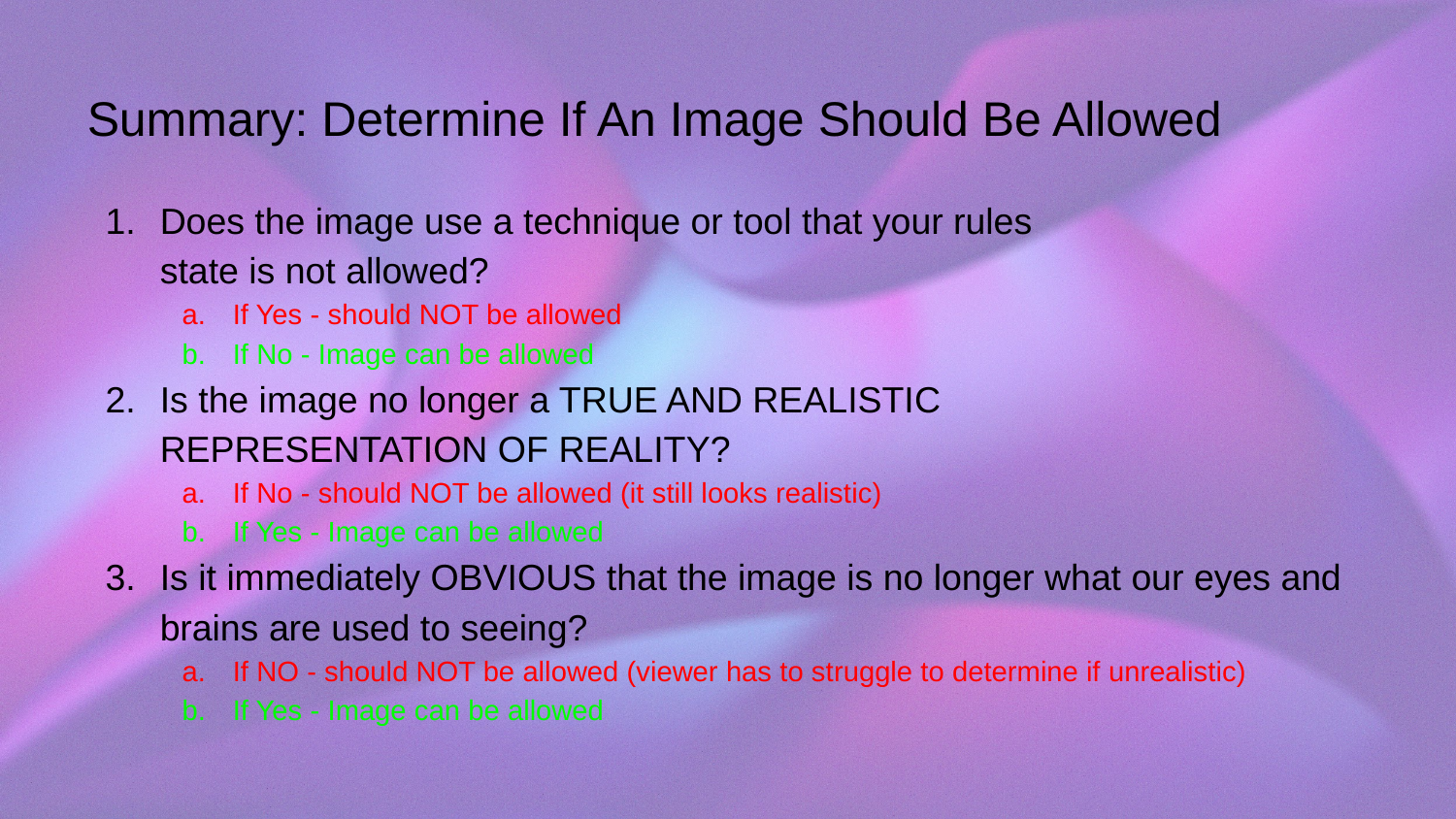

# Summary: Determine If An Image Should Be Allowed
Does the image use a technique or tool that your rules
state is not allowed?
If Yes - should NOT be allowed
If No - Image can be allowed
Is the image no longer a TRUE AND REALISTIC
REPRESENTATION OF REALITY?
If No - should NOT be allowed (it still looks realistic)
If Yes - Image can be allowed
Is it immediately OBVIOUS that the image is no longer what our eyes and brains are used to seeing?
If NO - should NOT be allowed (viewer has to struggle to determine if unrealistic)
If Yes - Image can be allowed